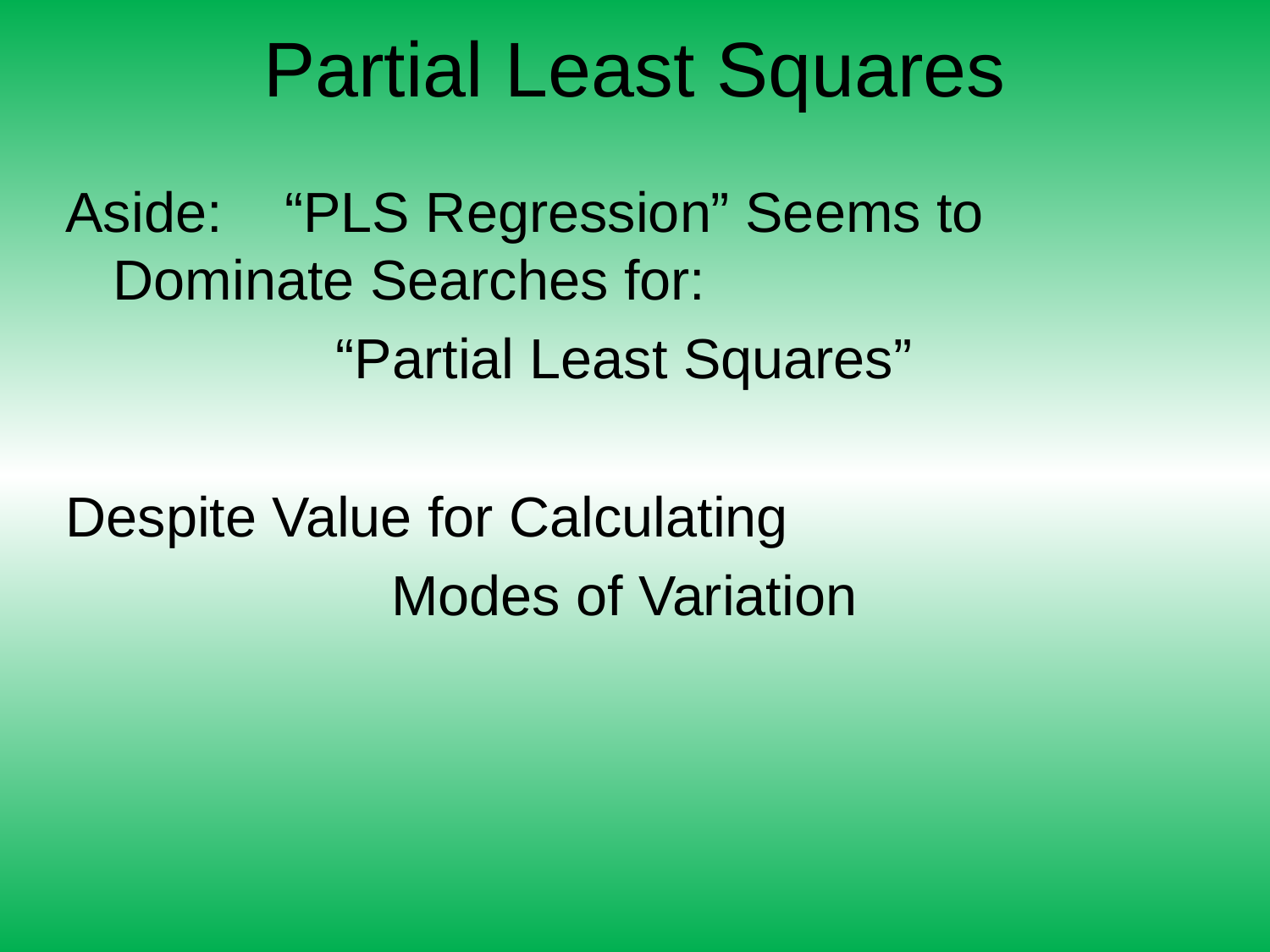

# Partial Least Squares
Aside:    “PLS Regression” Seems to Dominate Searches for:
“Partial Least Squares”

Despite Value for Calculating
Modes of Variation